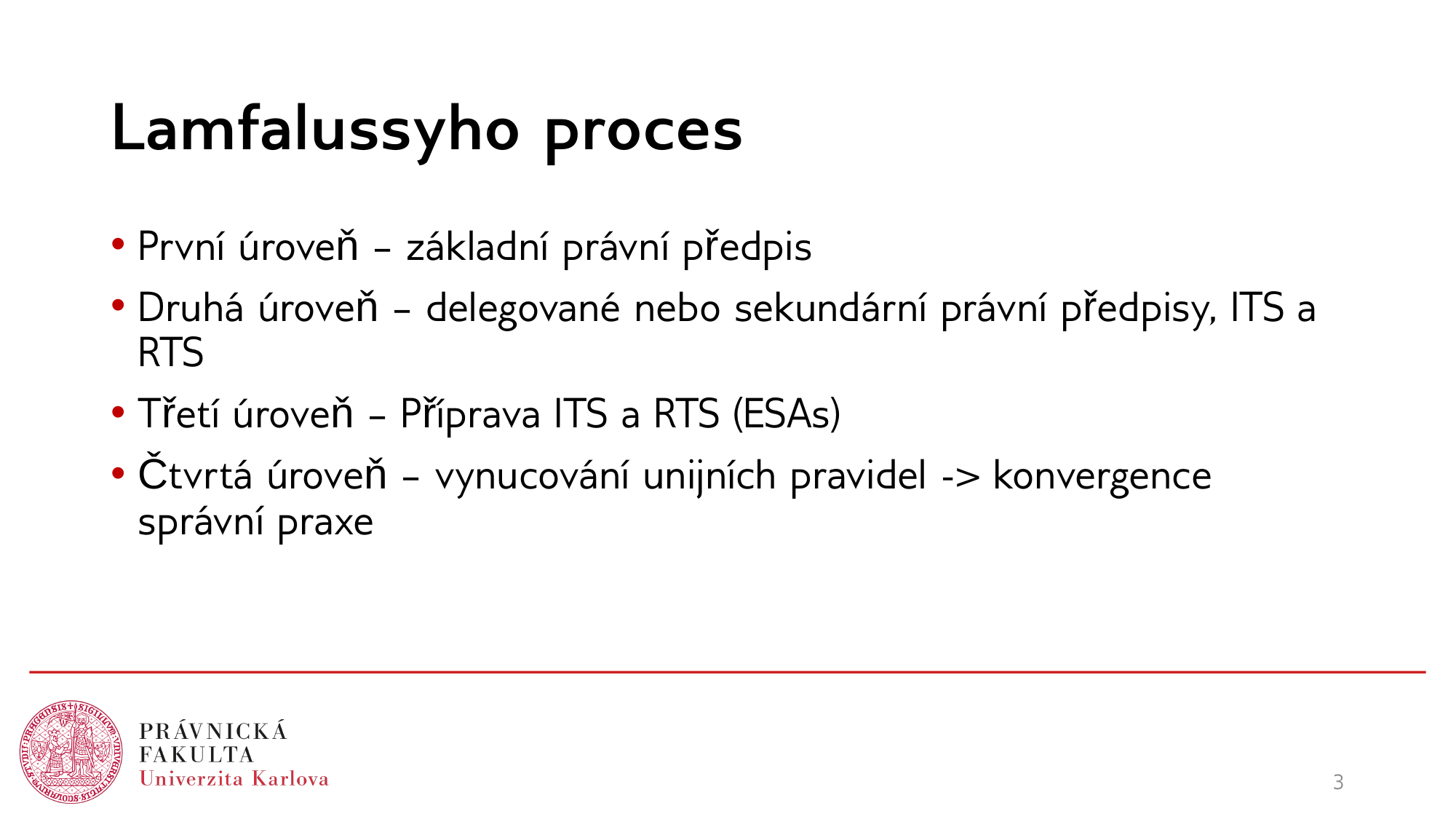

# Lamfalussyho proces
První úroveň – základní právní předpis
Druhá úroveň – delegované nebo sekundární právní předpisy, ITS a RTS
Třetí úroveň – Příprava ITS a RTS (ESAs)
Čtvrtá úroveň – vynucování unijních pravidel -> konvergence správní praxe
3